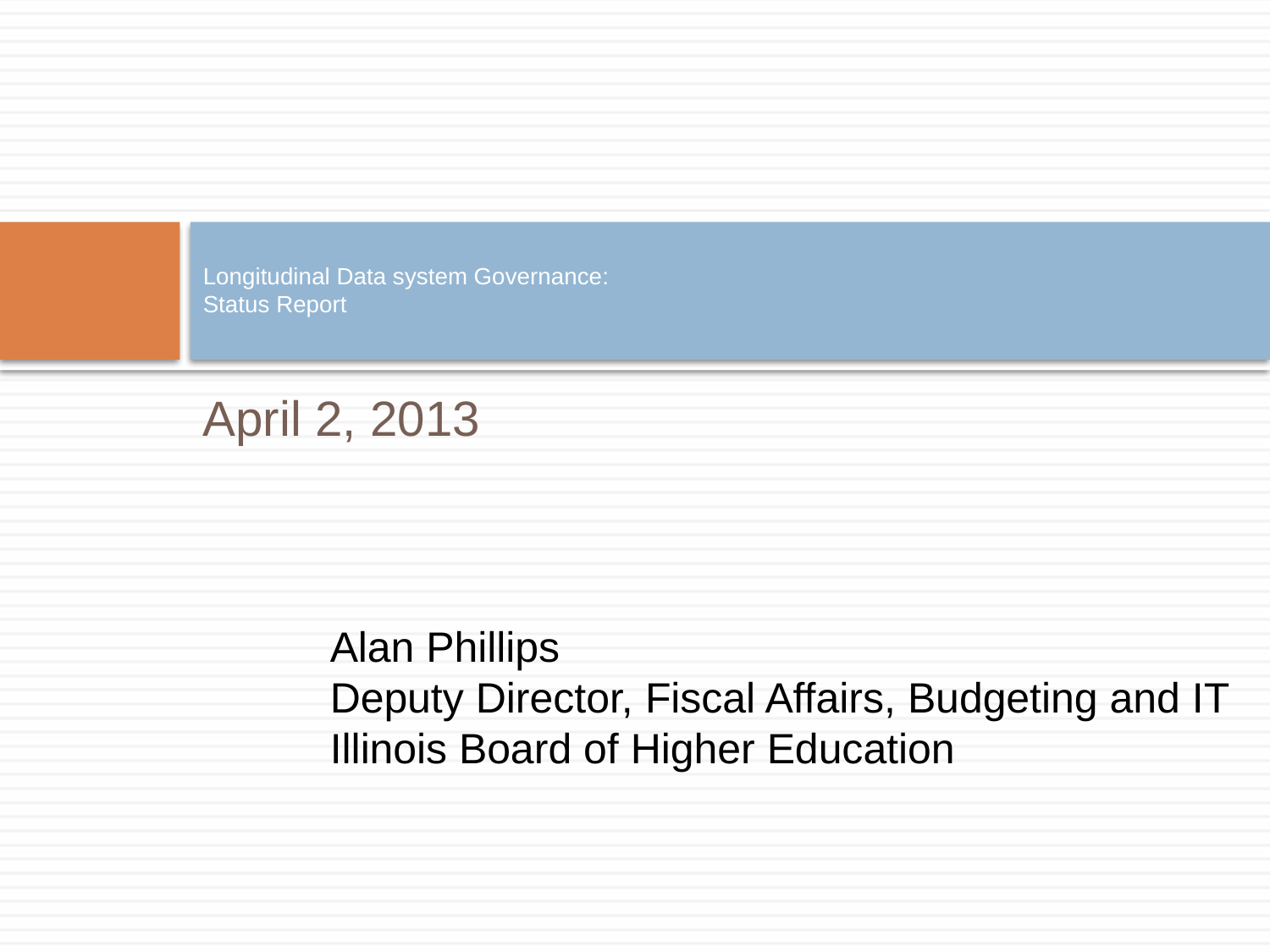

# Longitudinal Data system Governance: Status Report
April 2, 2013
Alan Phillips
Deputy Director, Fiscal Affairs, Budgeting and IT
Illinois Board of Higher Education